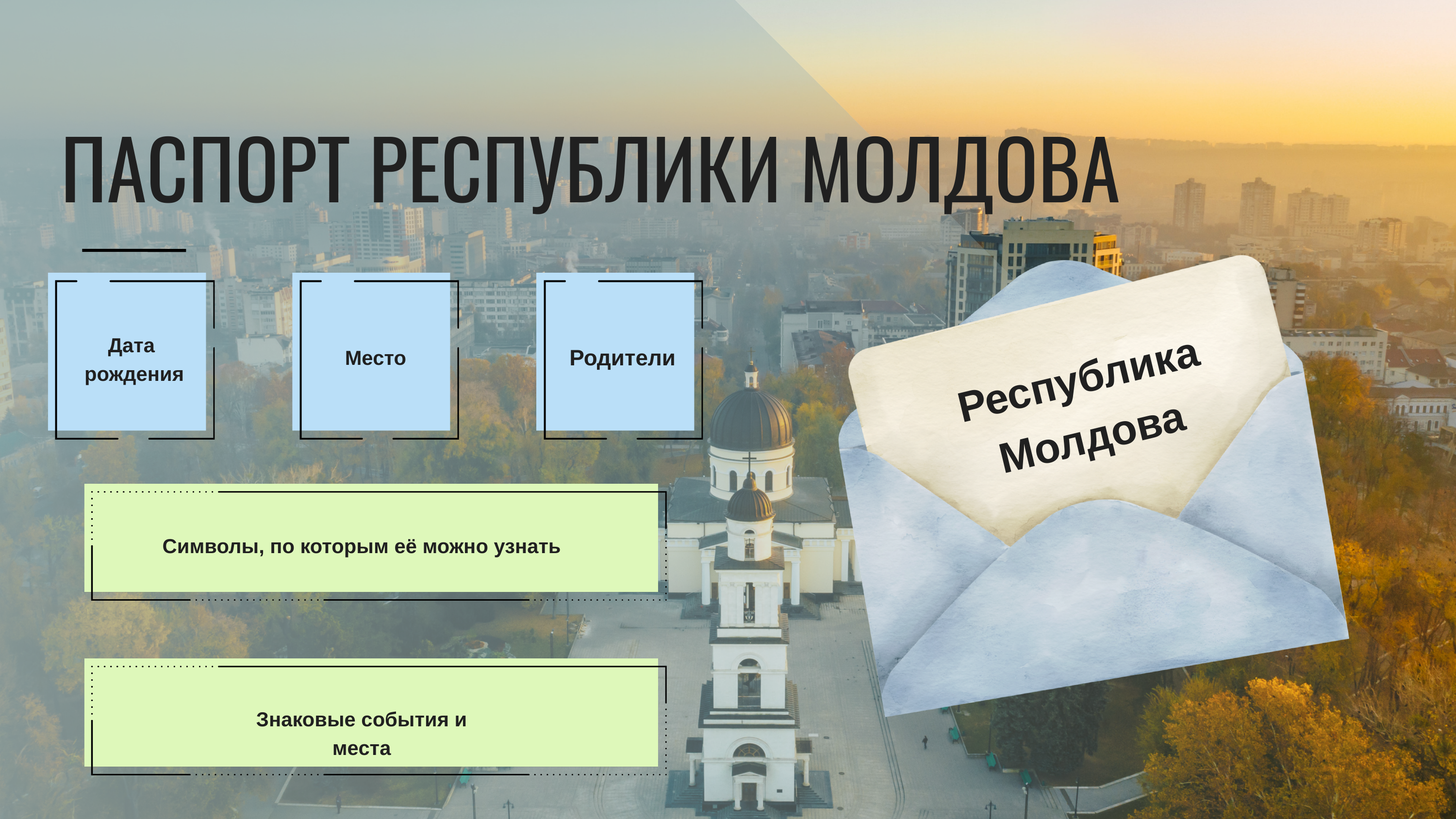

ПАСПОРТ РЕСПУБЛИКИ МОЛДОВА

Дата
рождения
Родители
Место
Республика Молдова

Символы, по которым её можно узнать

Знаковые события и места